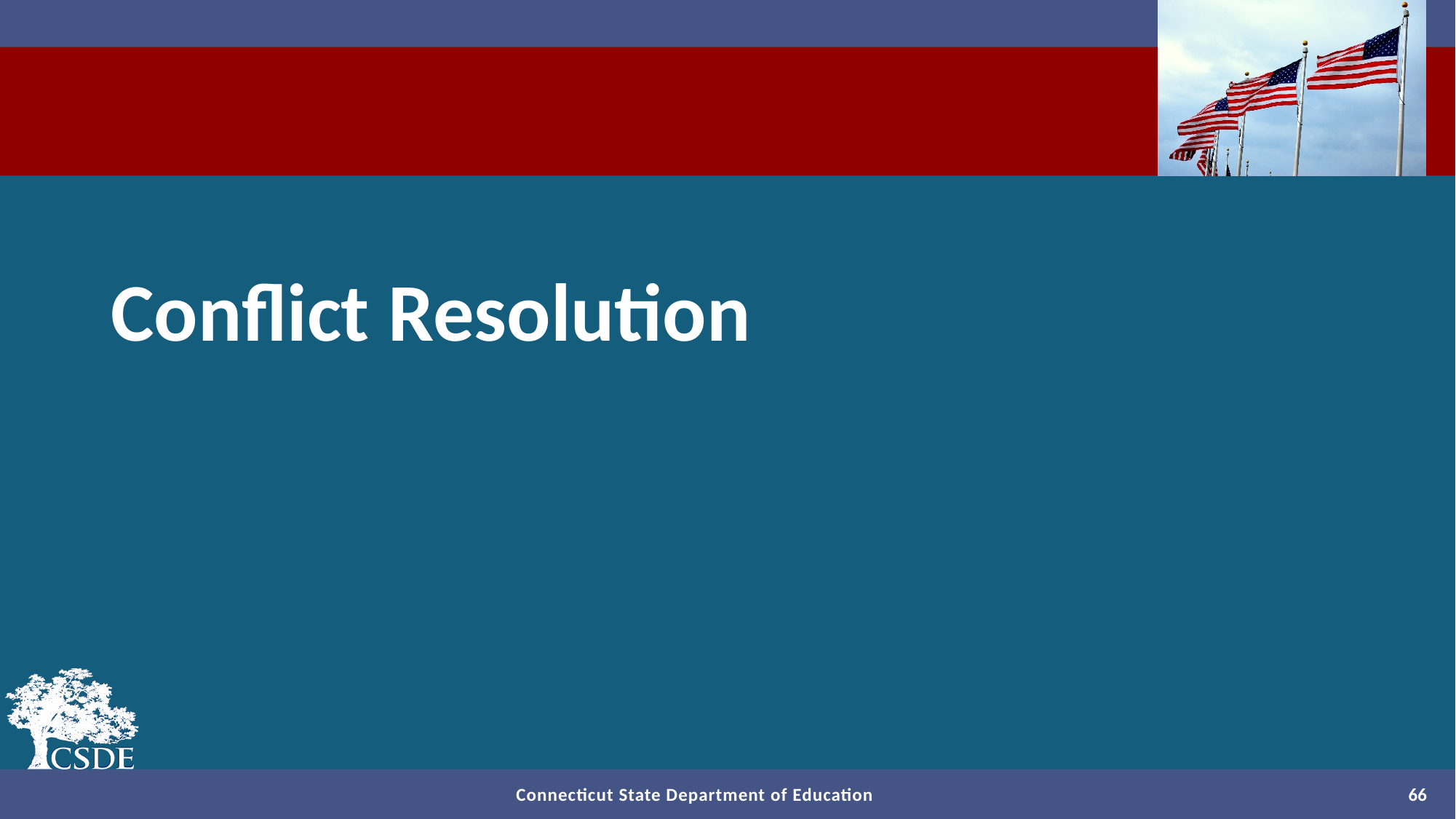

# Conflict Resolution
66
Connecticut State Department of Education